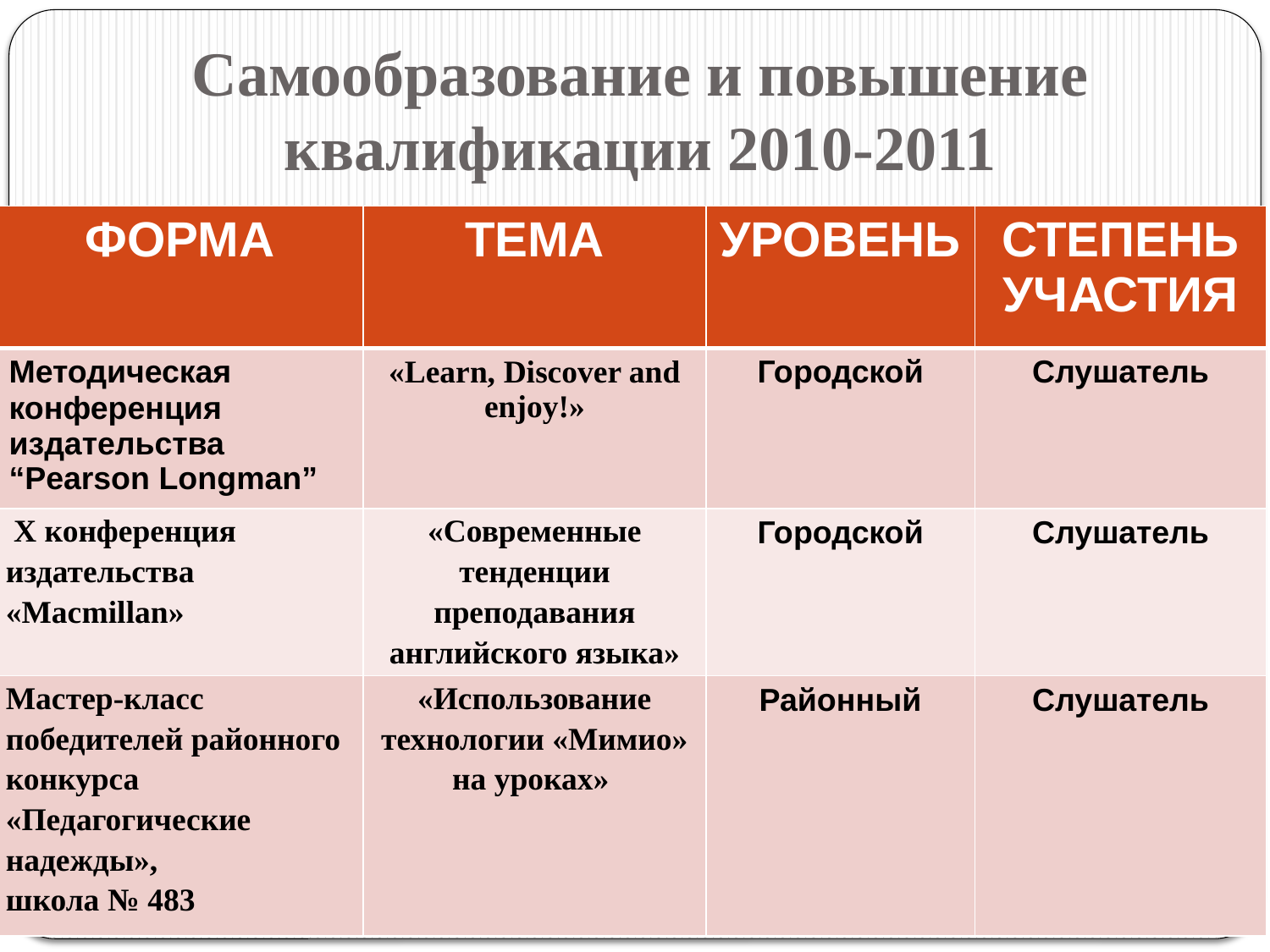

# Самообразование и повышение квалификации 2010-2011
| ФОРМА | ТЕМА | УРОВЕНЬ | СТЕПЕНЬ УЧАСТИЯ |
| --- | --- | --- | --- |
| Методическая конференция издательства “Pearson Longman” | «Learn, Discover and enjoy!» | Городской | Слушатель |
| X конференция издательства «Macmillan» | «Современные тенденции преподавания английского языка» | Городской | Слушатель |
| Мастер-класс победителей районного конкурса «Педагогические надежды», школа № 483 | «Использование технологии «Мимио» на уроках» | Районный | Слушатель |